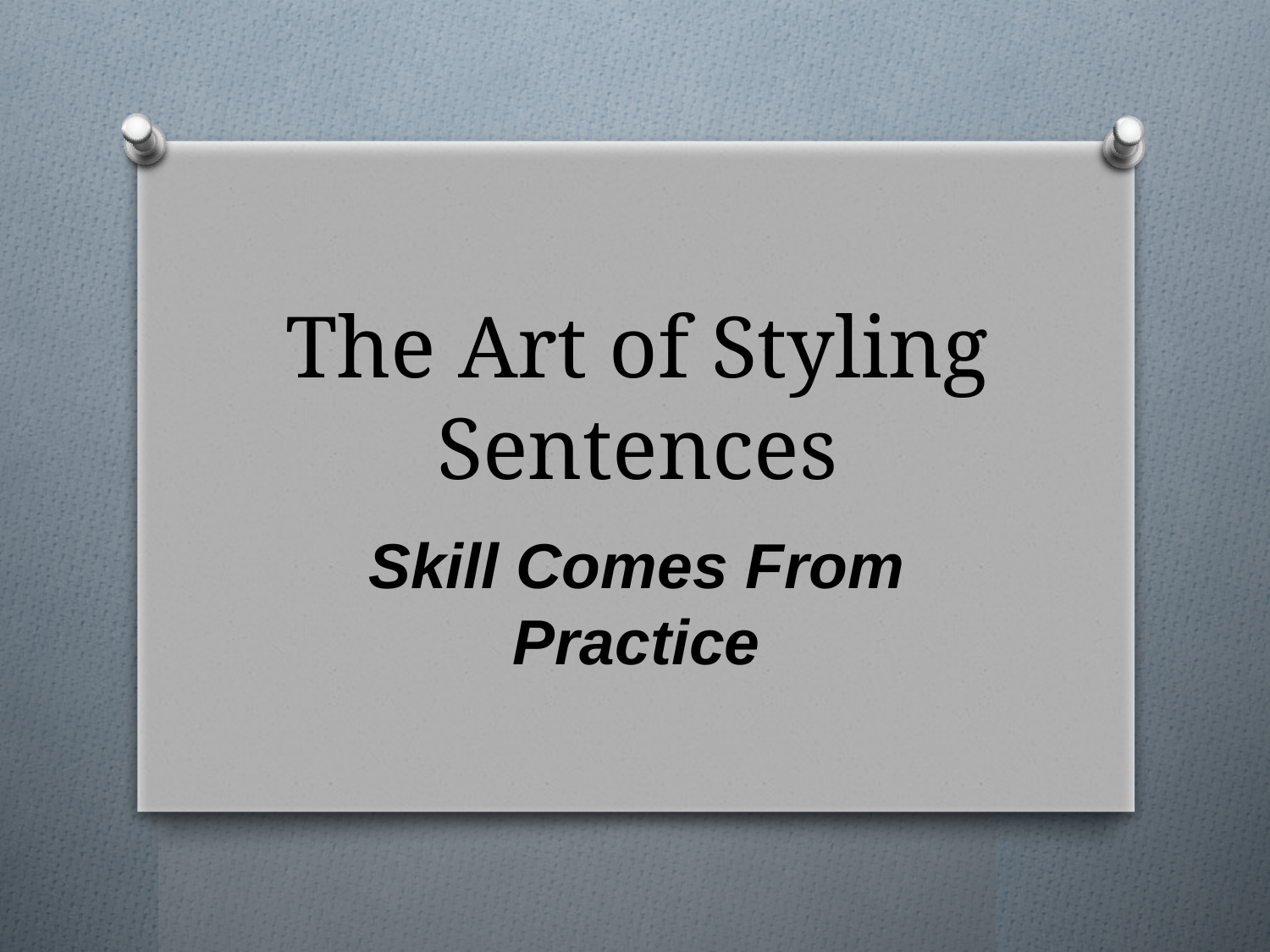

# The Art of Styling Sentences
Skill Comes From Practice